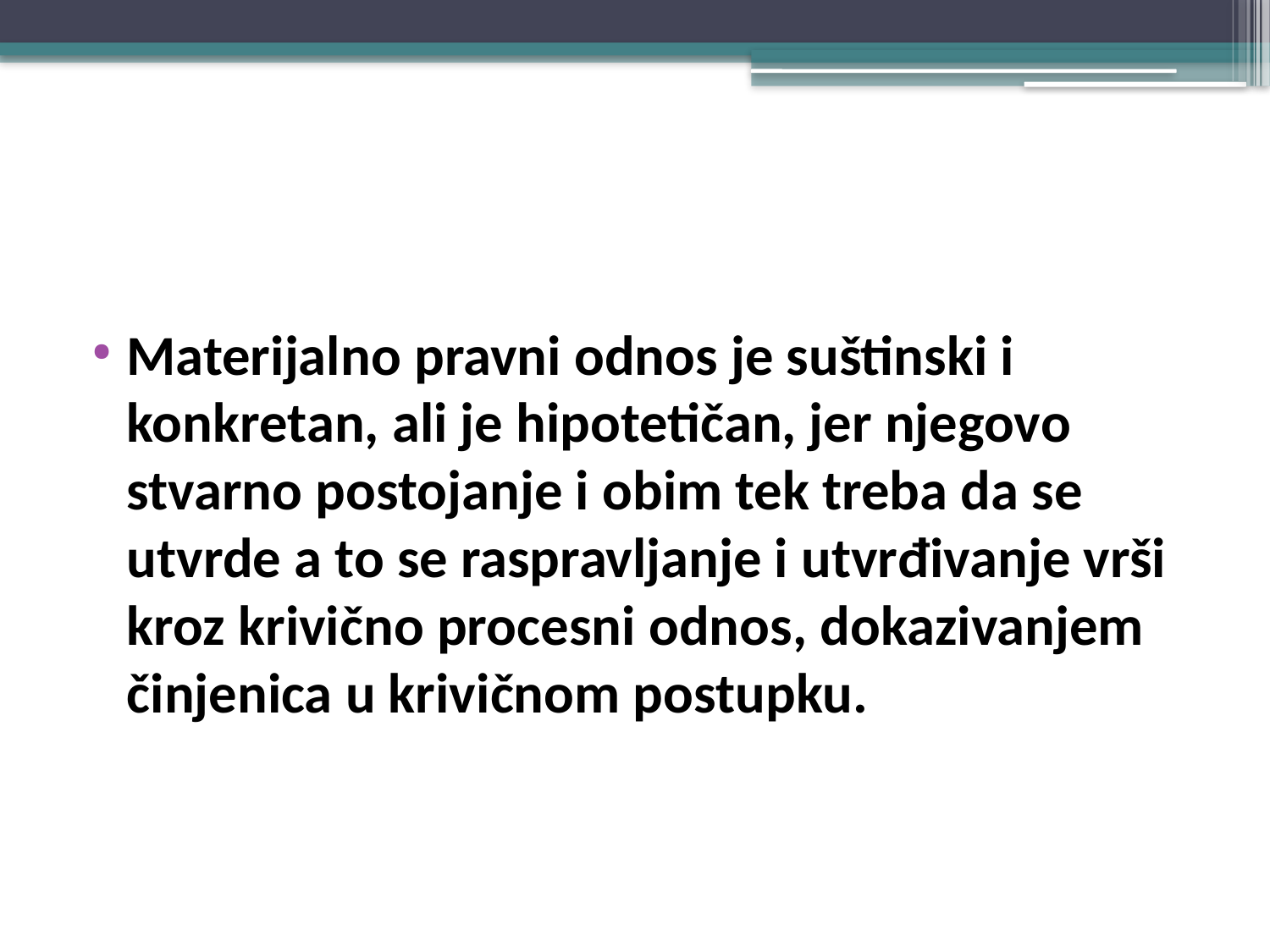

#
Materijalno pravni odnos je suštinski i konkretan, ali je hipotetičan, jer njegovo stvarno postojanje i obim tek treba da se utvrde a to se raspravljanje i utvrđivanje vrši kroz krivično procesni odnos, dokazivanjem činjenica u krivičnom postupku.